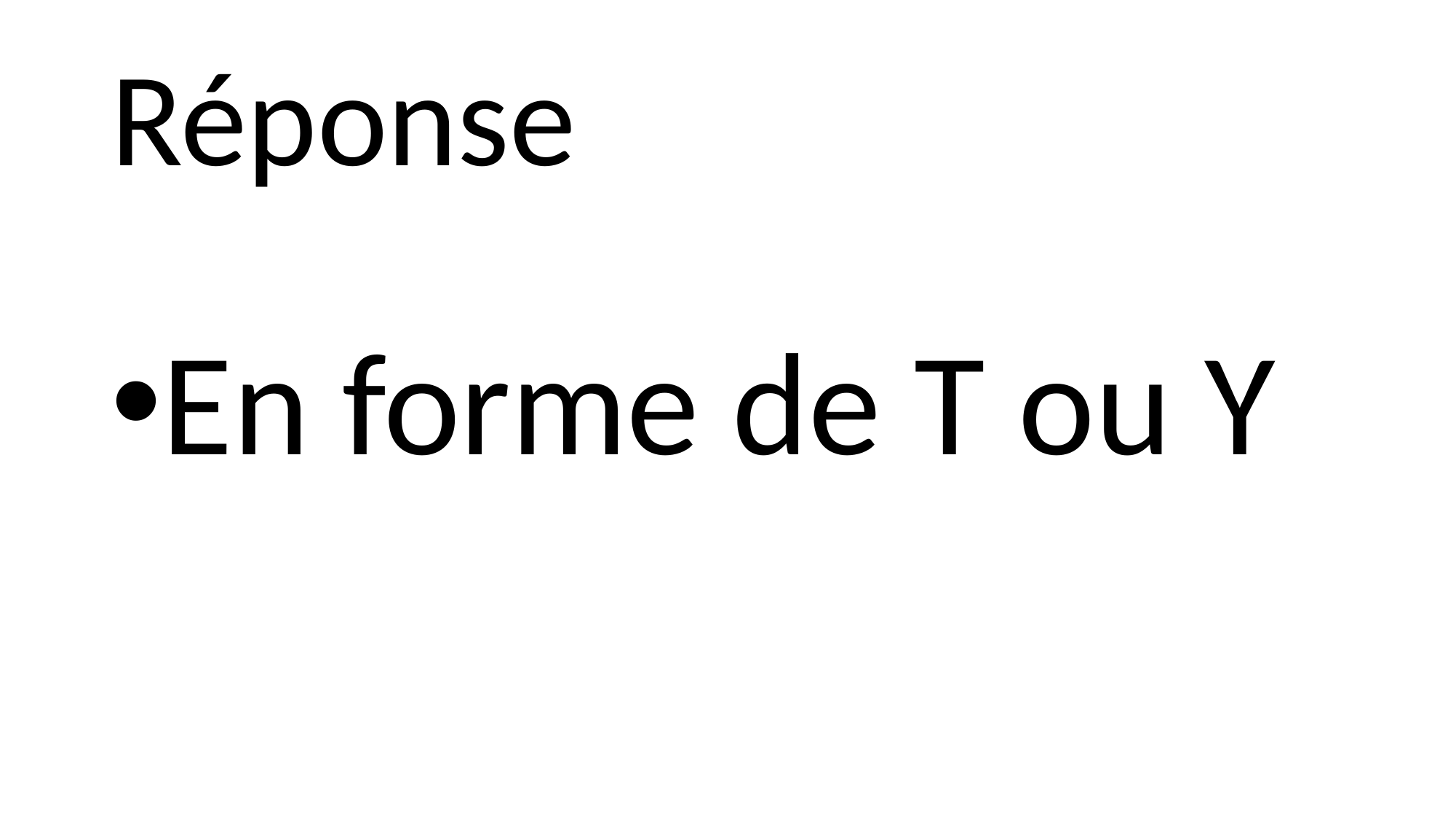

# Réponse
En forme de T ou Y